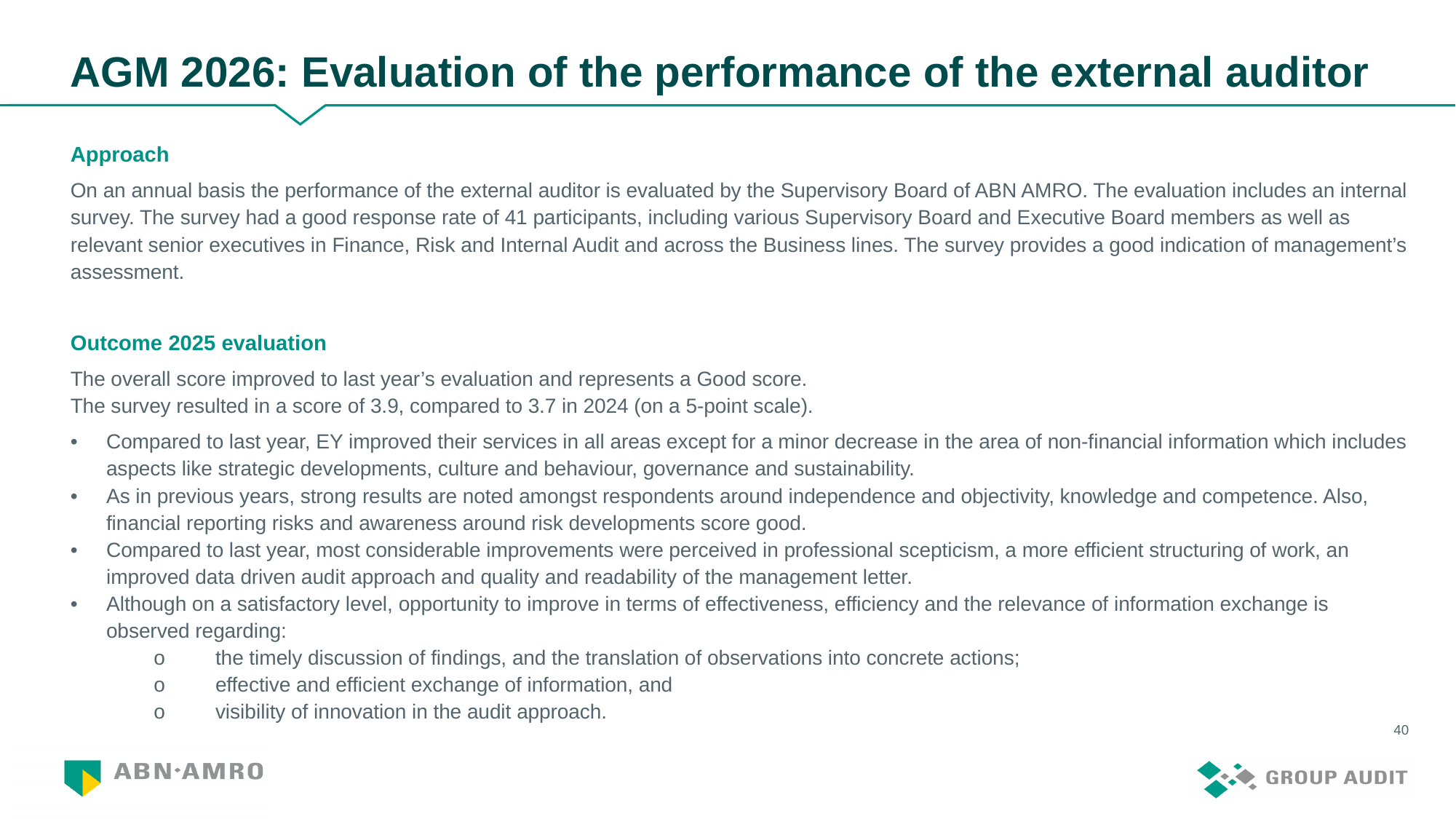

# AGM 2026: Evaluation of the performance of the external auditor
Approach
On an annual basis the performance of the external auditor is evaluated by the Supervisory Board of ABN AMRO. The evaluation includes an internal survey. The survey had a good response rate of 41 participants, including various Supervisory Board and Executive Board members as well as relevant senior executives in Finance, Risk and Internal Audit and across the Business lines. The survey provides a good indication of management’s assessment.

Outcome 2025 evaluation
The overall score improved to last year’s evaluation and represents a Good score.
The survey resulted in a score of 3.9, compared to 3.7 in 2024 (on a 5-point scale).
•	Compared to last year, EY improved their services in all areas except for a minor decrease in the area of non-financial information which includes aspects like strategic developments, culture and behaviour, governance and sustainability.
•	As in previous years, strong results are noted amongst respondents around independence and objectivity, knowledge and competence. Also, financial reporting risks and awareness around risk developments score good.
•	Compared to last year, most considerable improvements were perceived in professional scepticism, a more efficient structuring of work, an improved data driven audit approach and quality and readability of the management letter.
•	Although on a satisfactory level, opportunity to improve in terms of effectiveness, efficiency and the relevance of information exchange is observed regarding:
o	the timely discussion of findings, and the translation of observations into concrete actions;
o	effective and efficient exchange of information, and
o	visibility of innovation in the audit approach.
40